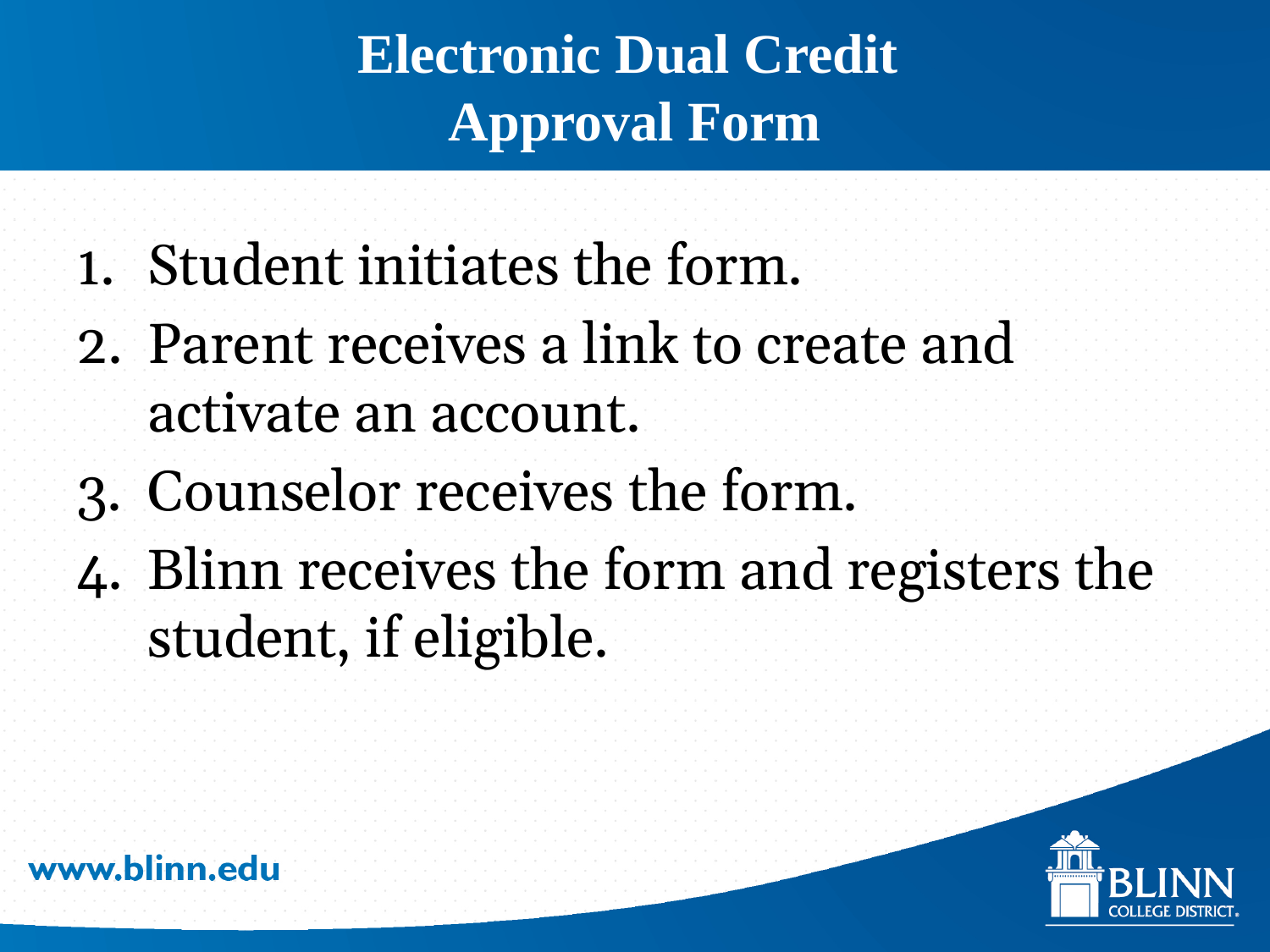

# Electronic Dual Credit Approval Form
Student initiates the form.
Parent receives a link to create and activate an account.
Counselor receives the form.
Blinn receives the form and registers the student, if eligible.